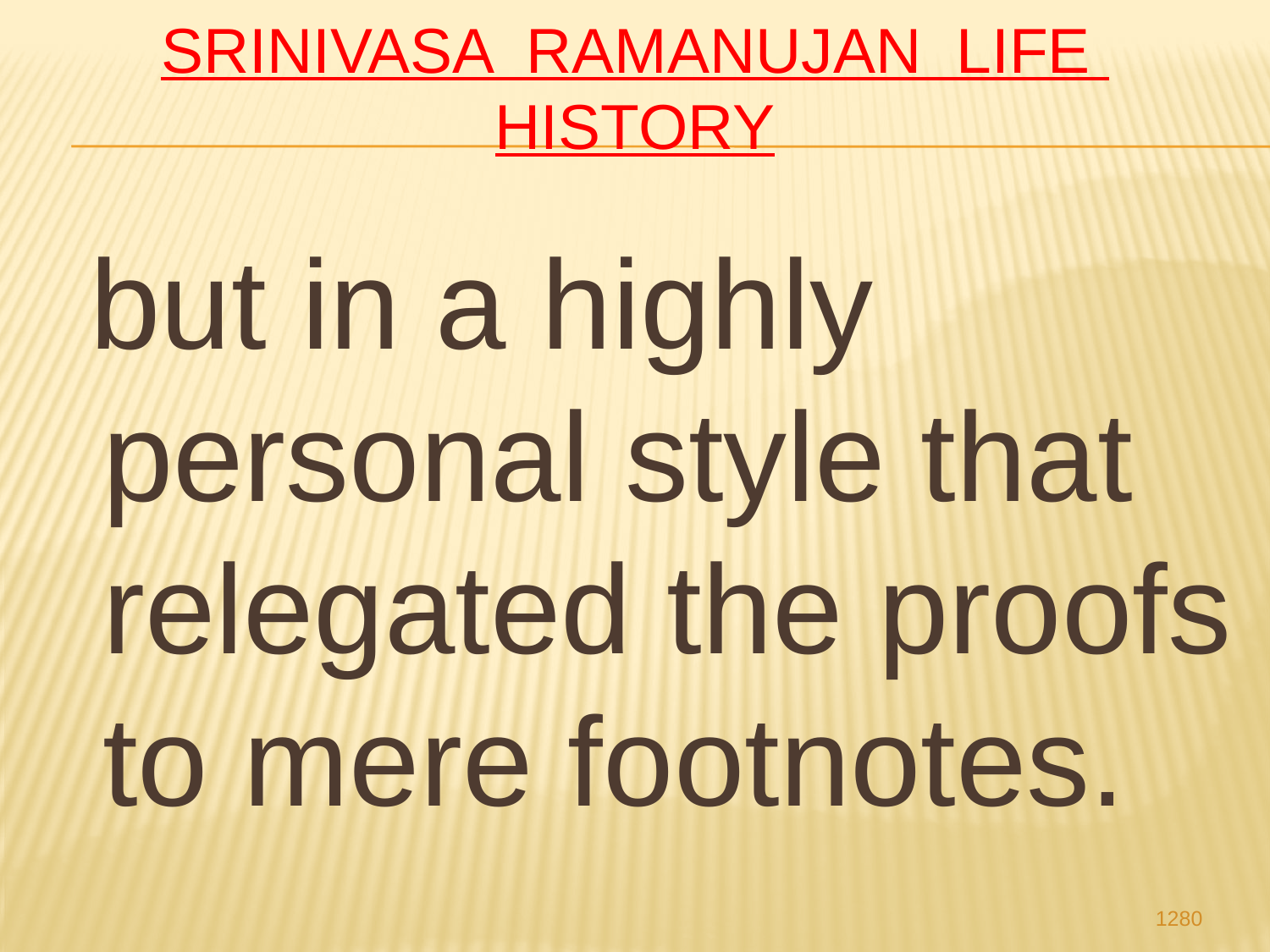

# Srinivasa  Ramanujan  life  history
 but in a highly personal style that relegated the proofs to mere footnotes.

1280